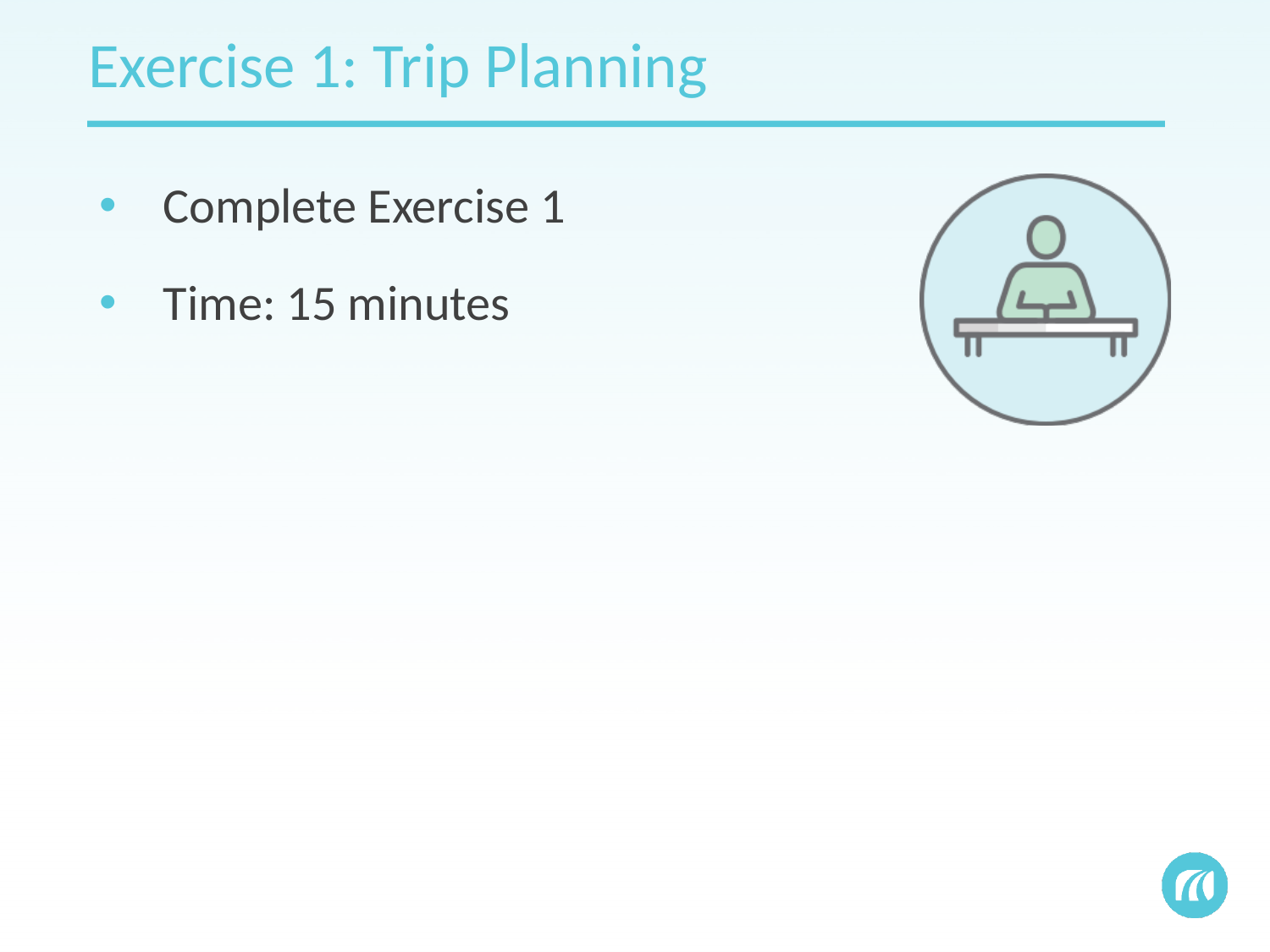

# Exercise 1: Trip Planning
Complete Exercise 1
Time: 15 minutes